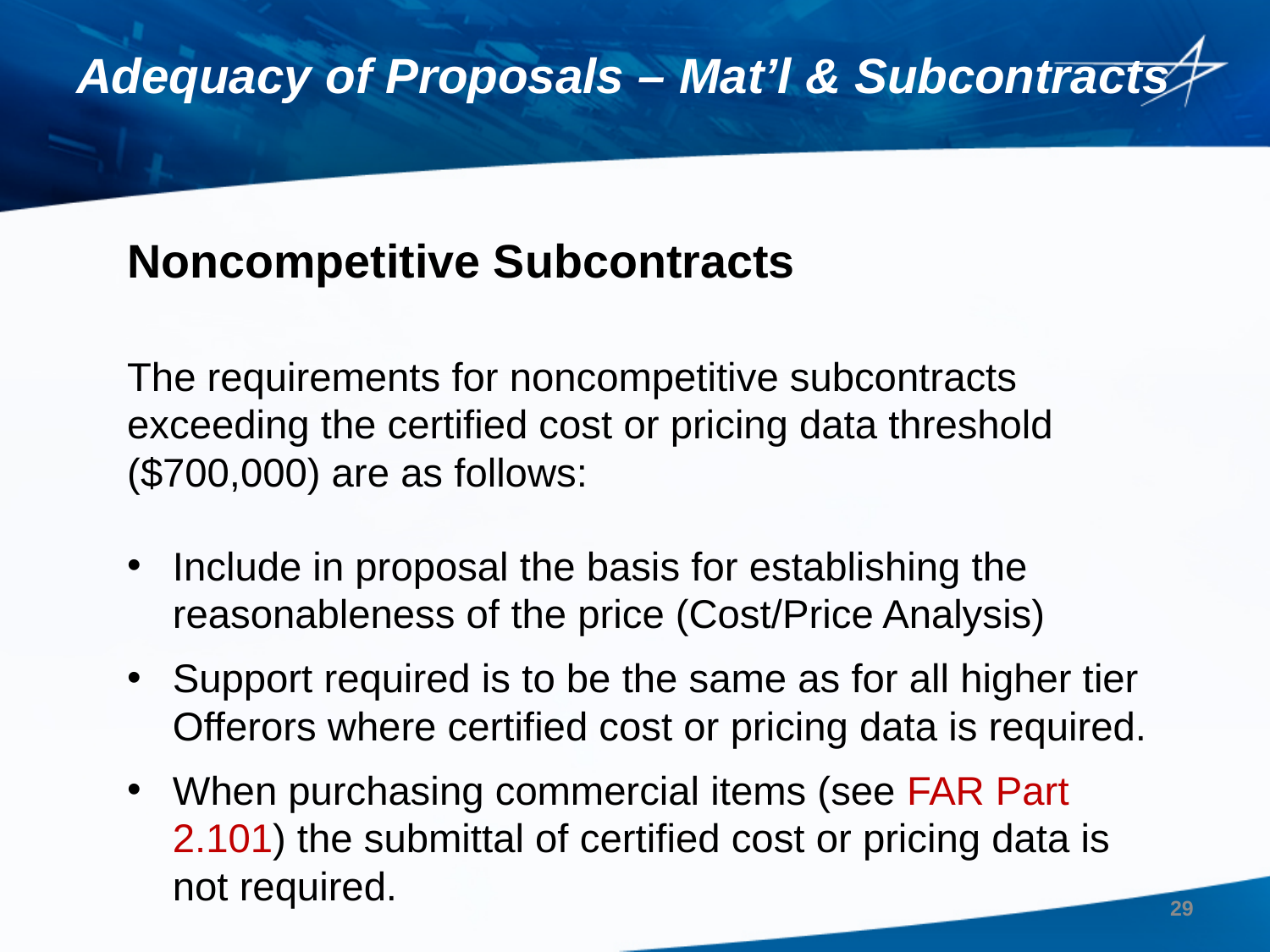

# Adequacy of Proposals – Mat’l & Subcontracts
Noncompetitive Subcontracts

The requirements for noncompetitive subcontracts exceeding the certified cost or pricing data threshold ($700,000) are as follows:

Include in proposal the basis for establishing the reasonableness of the price (Cost/Price Analysis)
Support required is to be the same as for all higher tier Offerors where certified cost or pricing data is required.
When purchasing commercial items (see FAR Part 2.101) the submittal of certified cost or pricing data is not required.
29